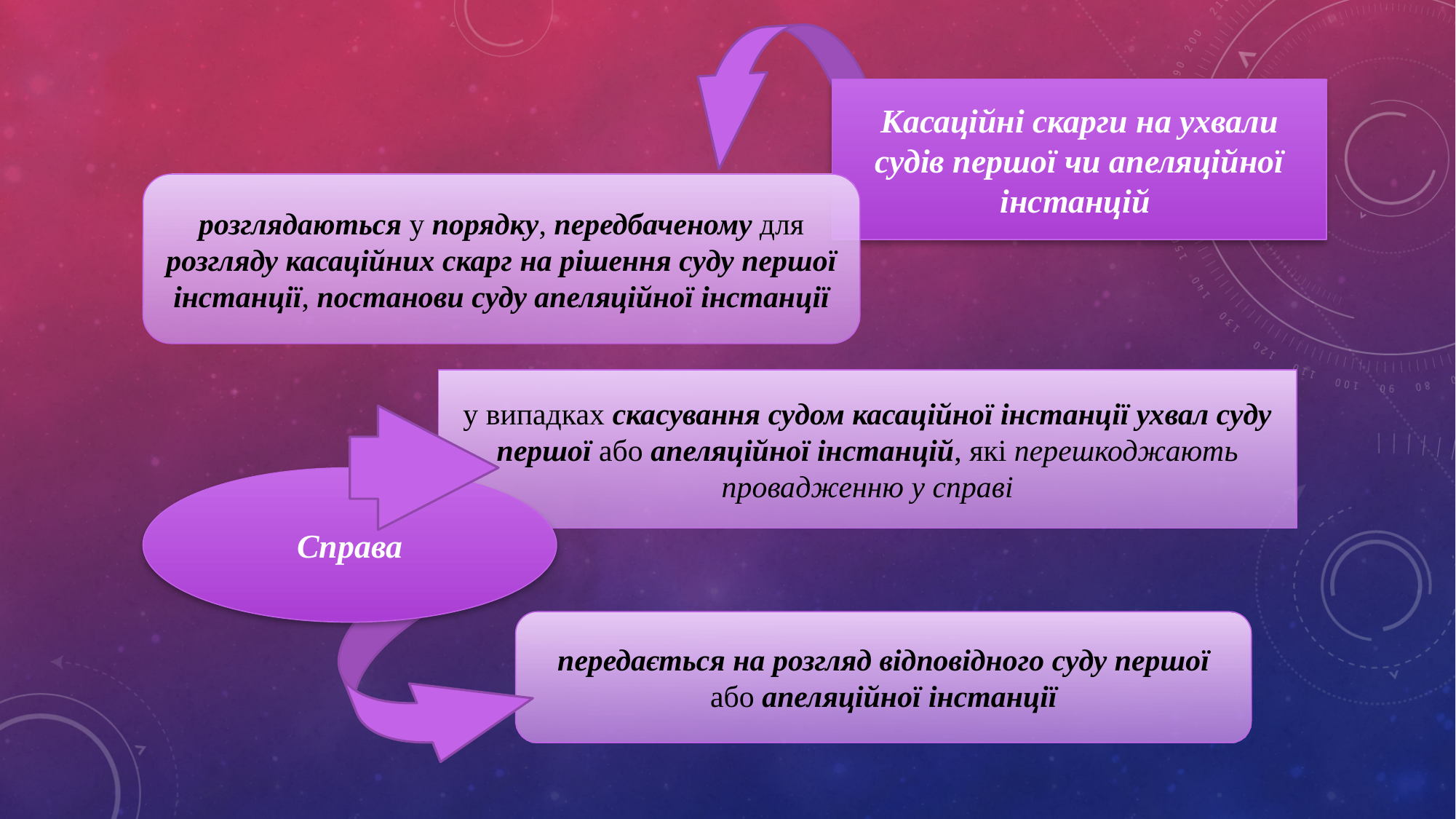

Касаційні скарги на ухвали судів першої чи апеляційної інстанцій
розглядаються у порядку, передбаченому для розгляду касаційних скарг на рішення суду першої інстанції, постанови суду апеляційної інстанції
у випадках скасування судом касаційної інстанції ухвал суду першої або апеляційної інстанцій, які перешкоджають провадженню у справі

Справа

передається на розгляд відповідного суду першої або апеляційної інстанції